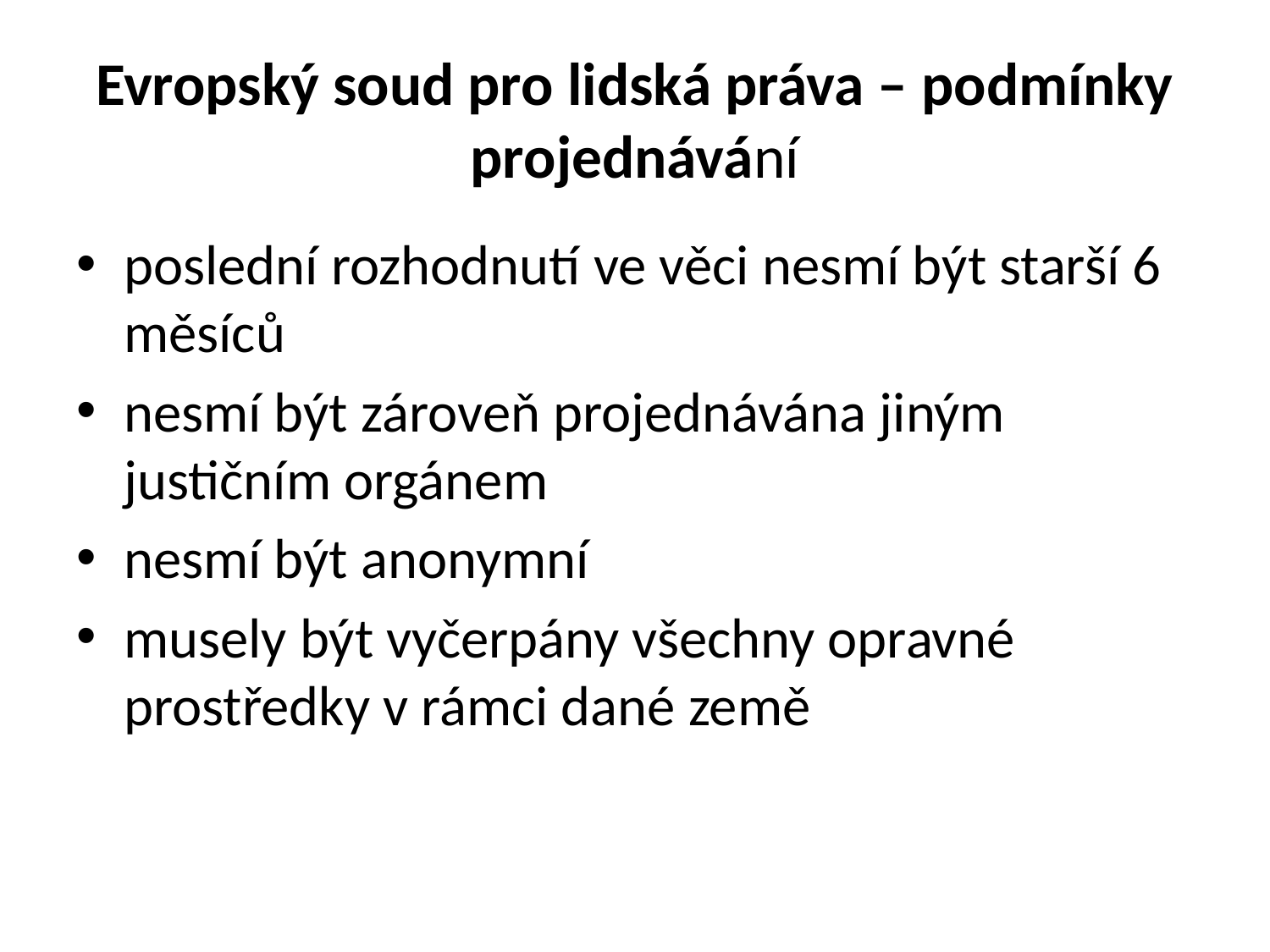

# Evropský soud pro lidská práva – podmínky projednávání
poslední rozhodnutí ve věci nesmí být starší 6 měsíců
nesmí být zároveň projednávána jiným justičním orgánem
nesmí být anonymní
musely být vyčerpány všechny opravné prostředky v rámci dané země